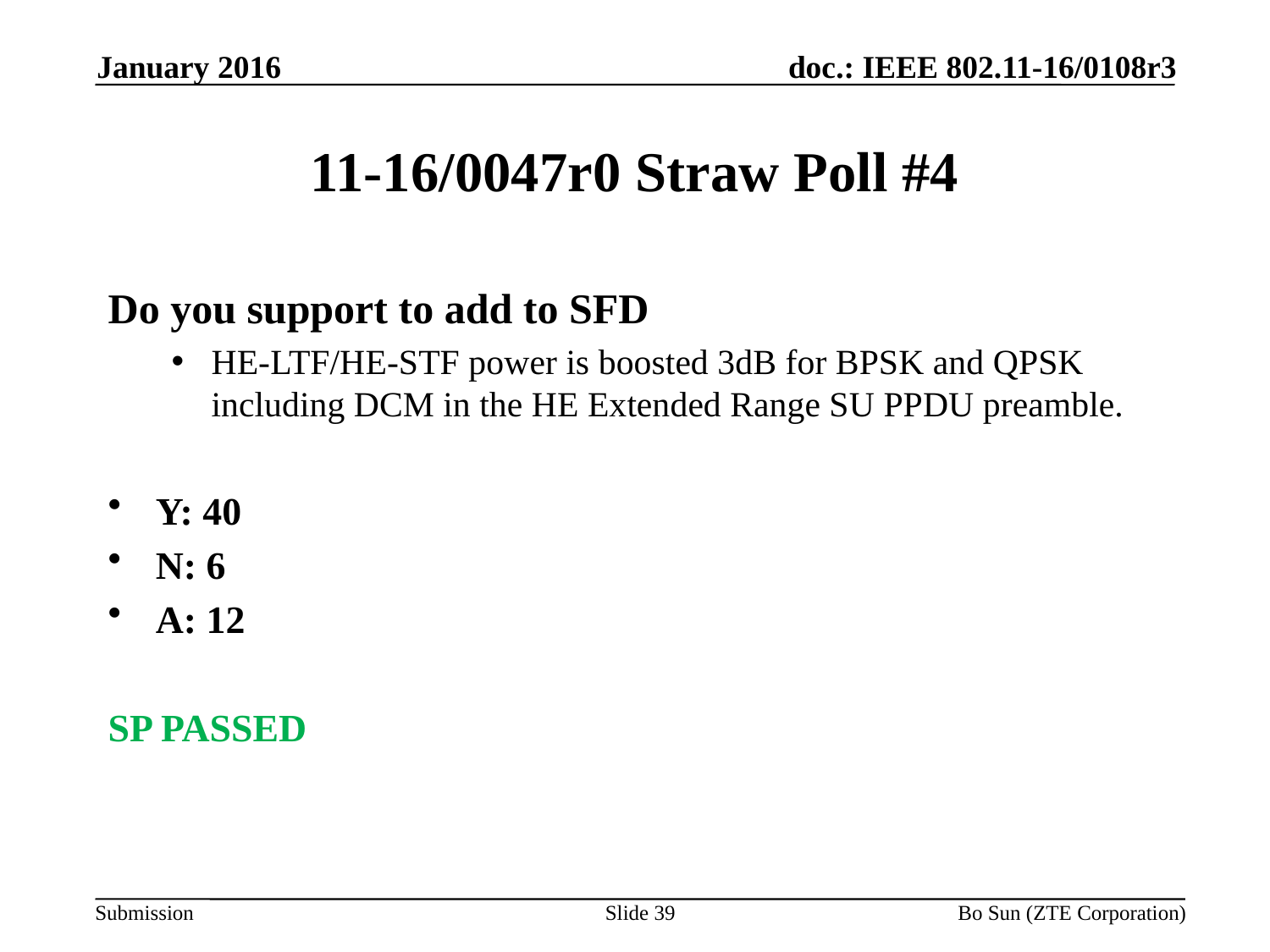

January 2016
# 11-16/0047r0 Straw Poll #4
Do you support to add to SFD
HE-LTF/HE-STF power is boosted 3dB for BPSK and QPSK including DCM in the HE Extended Range SU PPDU preamble.

Y: 40
N: 6
A: 12

SP PASSED

Slide 39
Bo Sun (ZTE Corporation)